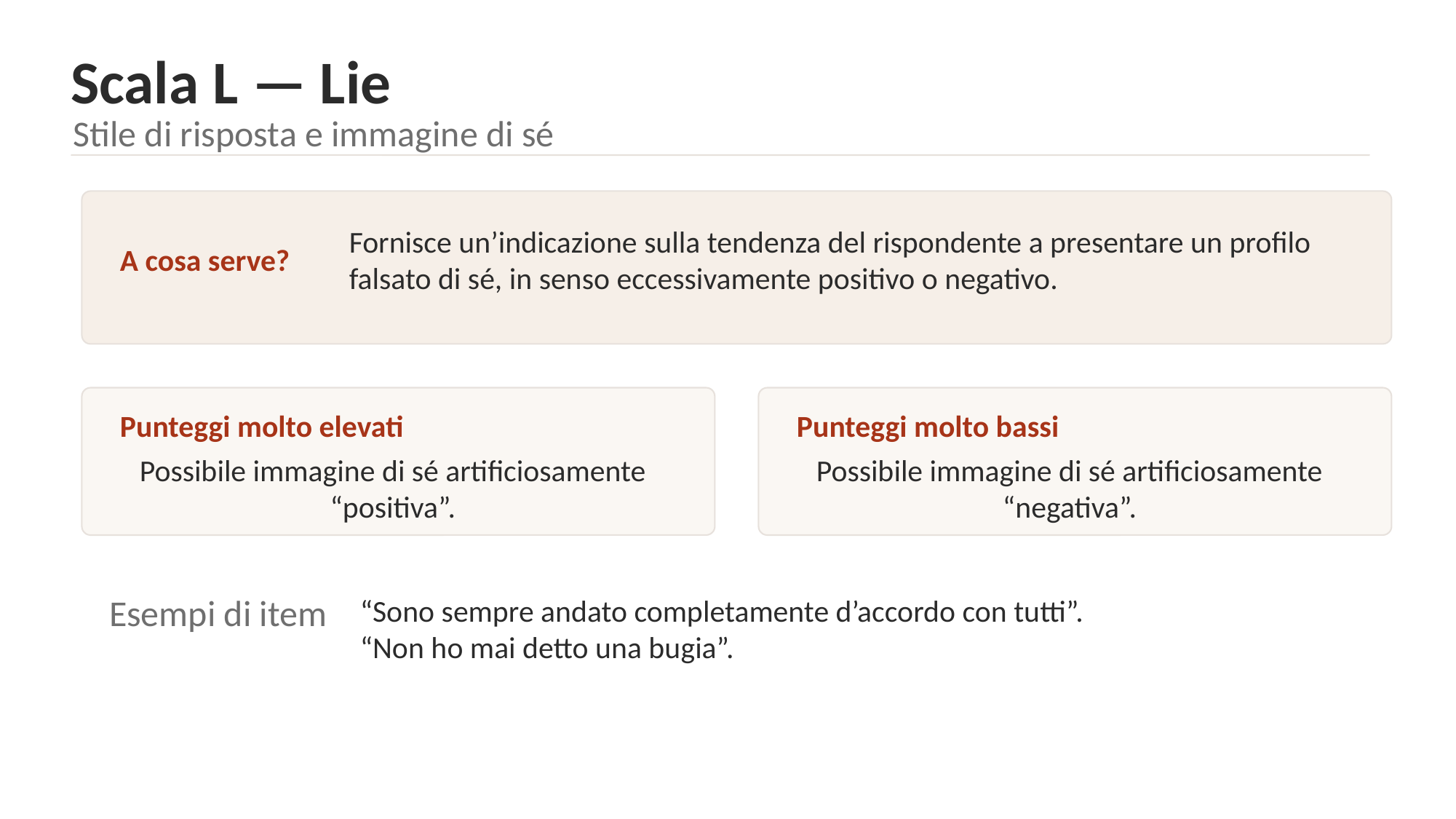

Scala L — Lie
Stile di risposta e immagine di sé

Fornisce un’indicazione sulla tendenza del rispondente a presentare un profilo falsato di sé, in senso eccessivamente positivo o negativo.
A cosa serve?

Punteggi molto elevati
Punteggi molto bassi
Possibile immagine di sé artificiosamente “positiva”.
Possibile immagine di sé artificiosamente “negativa”.
“Sono sempre andato completamente d’accordo con tutti”.
“Non ho mai detto una bugia”.
Esempi di item
11